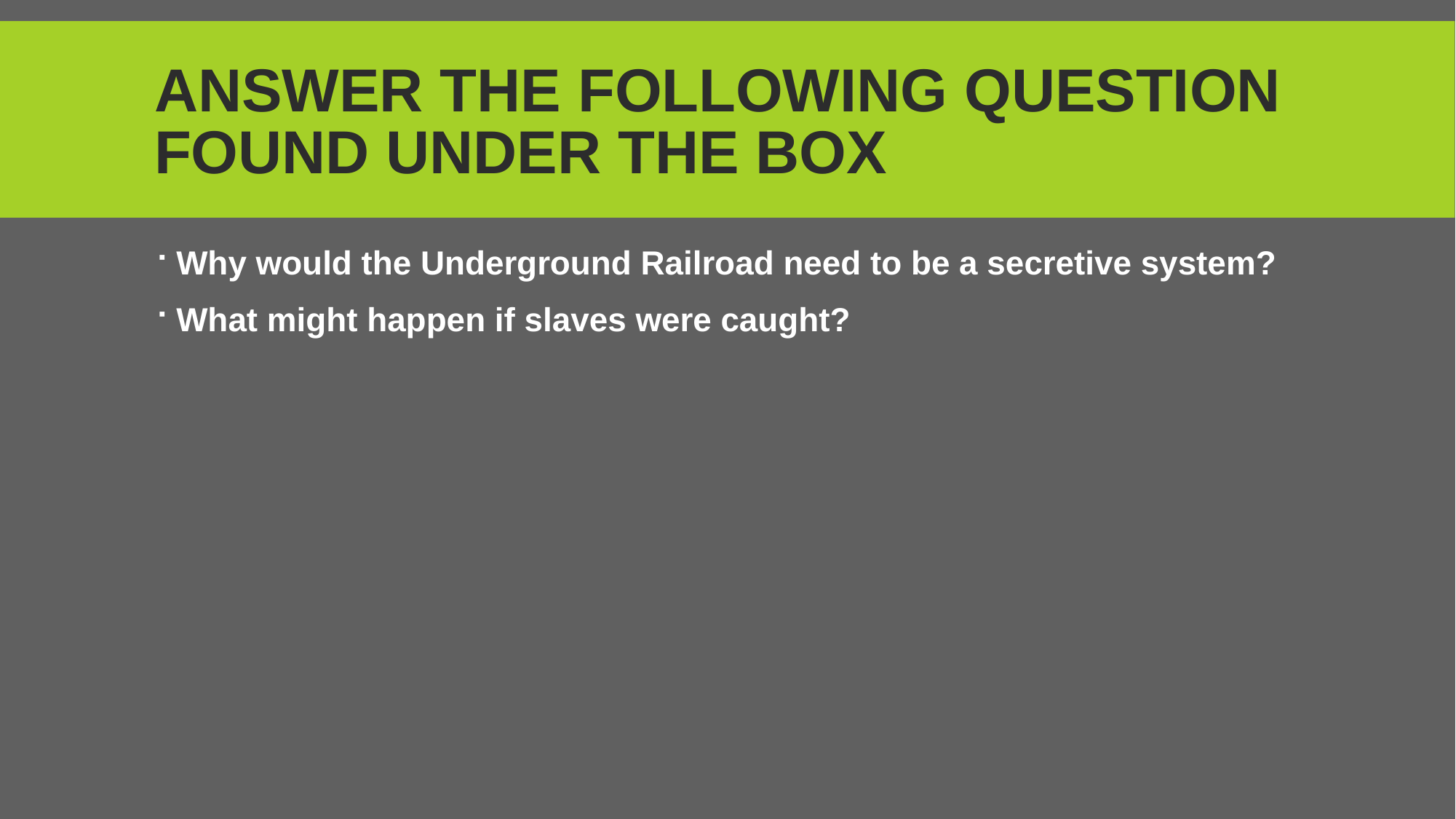

# Answer the following question found under the box
Why would the Underground Railroad need to be a secretive system?
What might happen if slaves were caught?